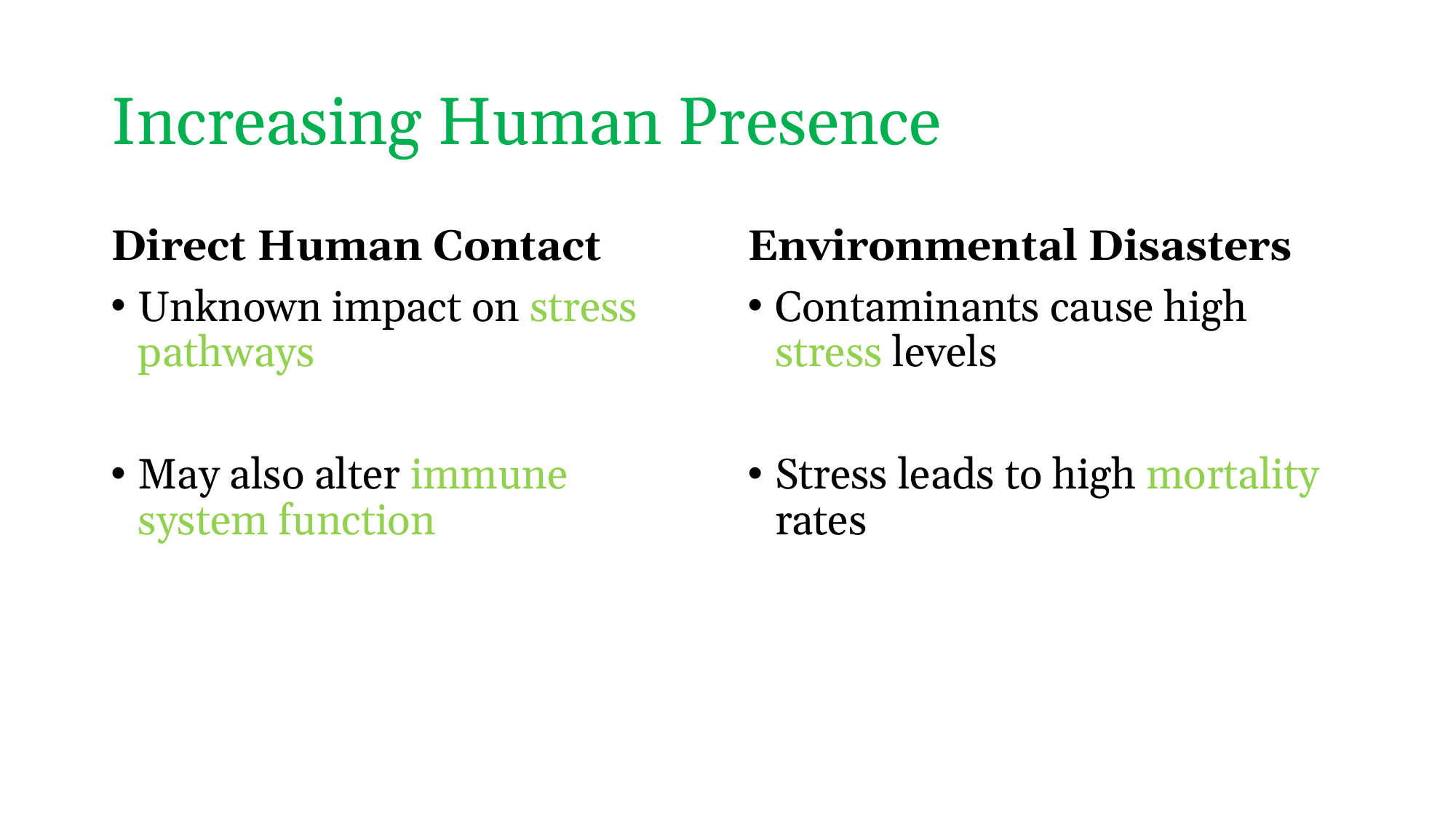

# Increasing Human Presence
Direct Human Contact
Unknown impact on stress pathways

May also alter immune system function
Environmental Disasters
Contaminants cause high stress levels

Stress leads to high mortality rates